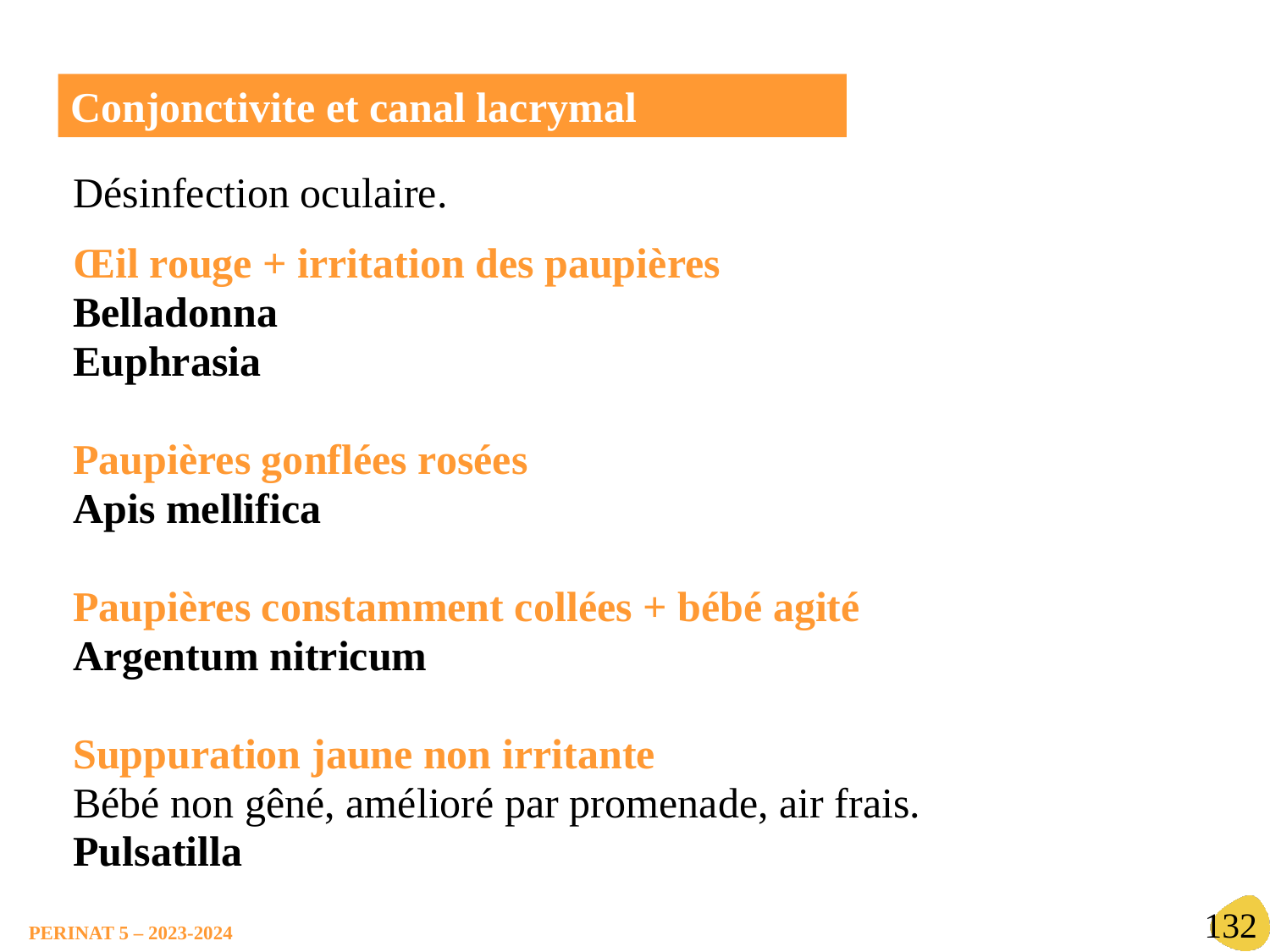

Conjonctivite et canal lacrymal
Désinfection oculaire.
Œil rouge + irritation des paupières
Belladonna
Euphrasia

Paupières gonflées rosées
Apis mellifica

Paupières constamment collées + bébé agité
Argentum nitricum

Suppuration jaune non irritante
Bébé non gêné, amélioré par promenade, air frais.
Pulsatilla